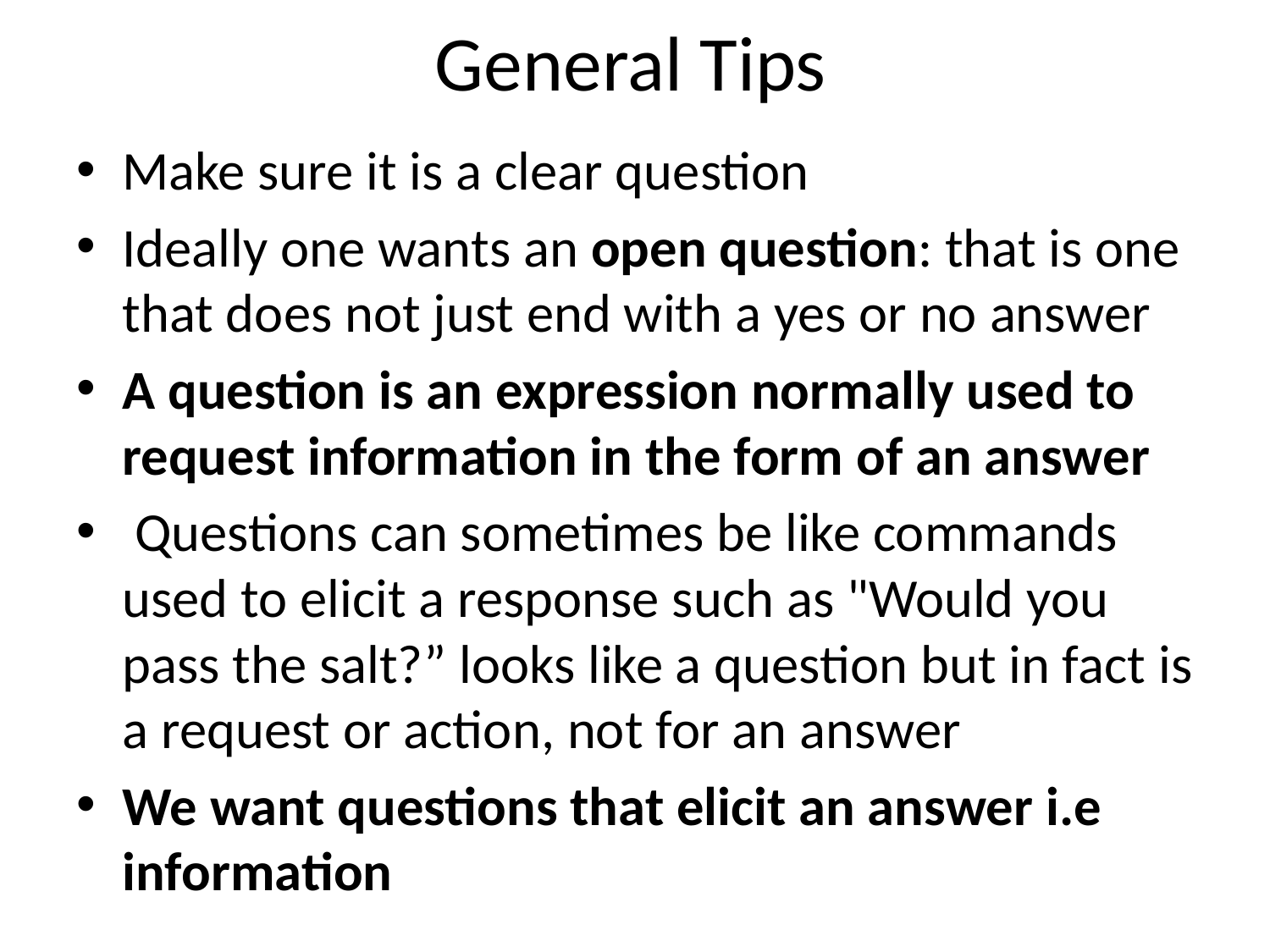

# General Tips
Make sure it is a clear question
Ideally one wants an open question: that is one that does not just end with a yes or no answer
A question is an expression normally used to request information in the form of an answer
 Questions can sometimes be like commands used to elicit a response such as "Would you pass the salt?” looks like a question but in fact is a request or action, not for an answer
We want questions that elicit an answer i.e information